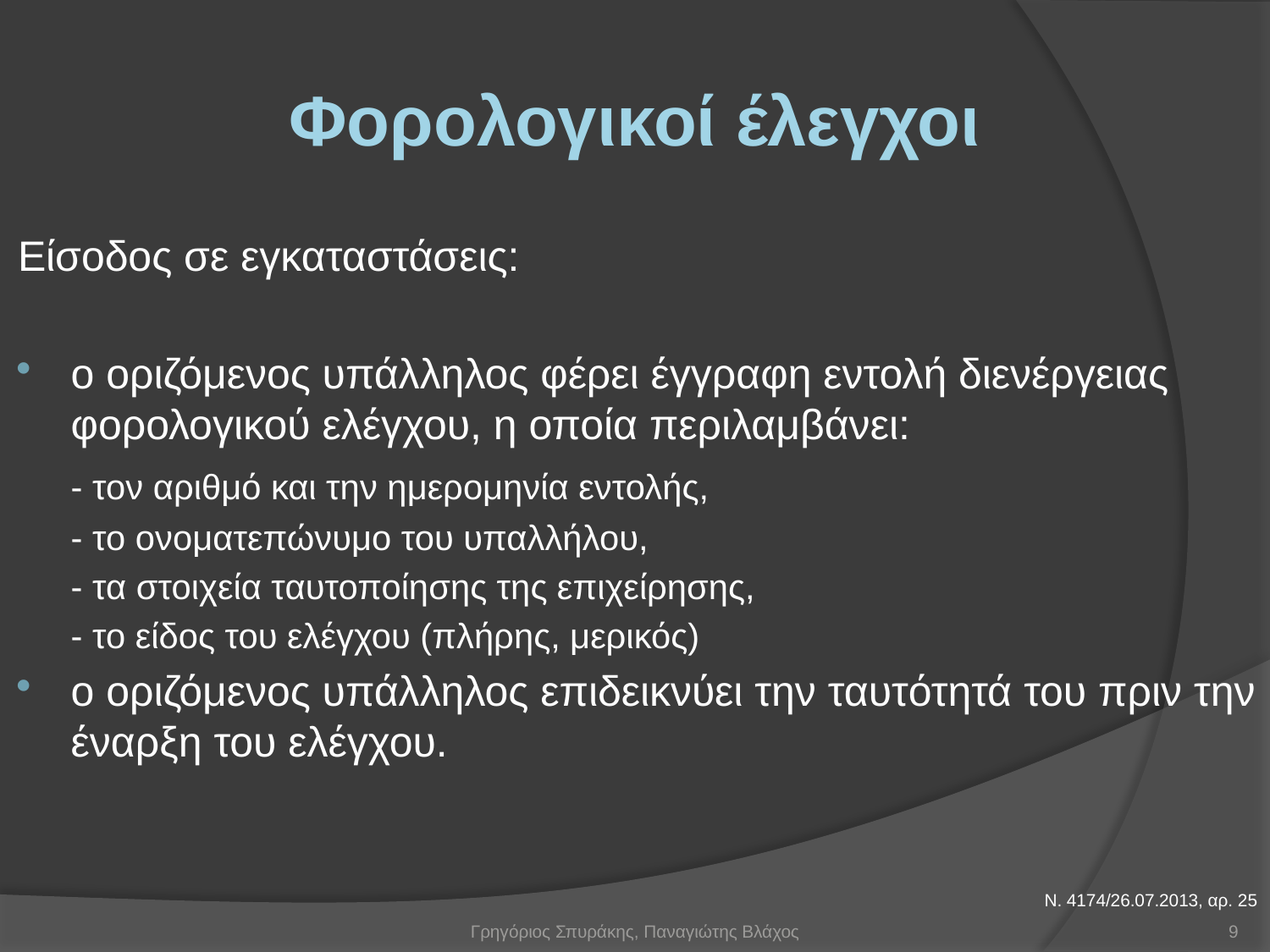

# Φορολογικοί έλεγχοι
Είσοδος σε εγκαταστάσεις:

ο οριζόμενος υπάλληλος φέρει έγγραφη εντολή διενέργειας φορολογικού ελέγχου, η οποία περιλαμβάνει:
	- τον αριθμό και την ημερομηνία εντολής,
	- το ονοματεπώνυμο του υπαλλήλου,
	- τα στοιχεία ταυτοποίησης της επιχείρησης,
	- το είδος του ελέγχου (πλήρης, μερικός)
ο οριζόμενος υπάλληλος επιδεικνύει την ταυτότητά του πριν την έναρξη του ελέγχου.
Ν. 4174/26.07.2013, αρ. 25
Γρηγόριος Σπυράκης, Παναγιώτης Βλάχος
9